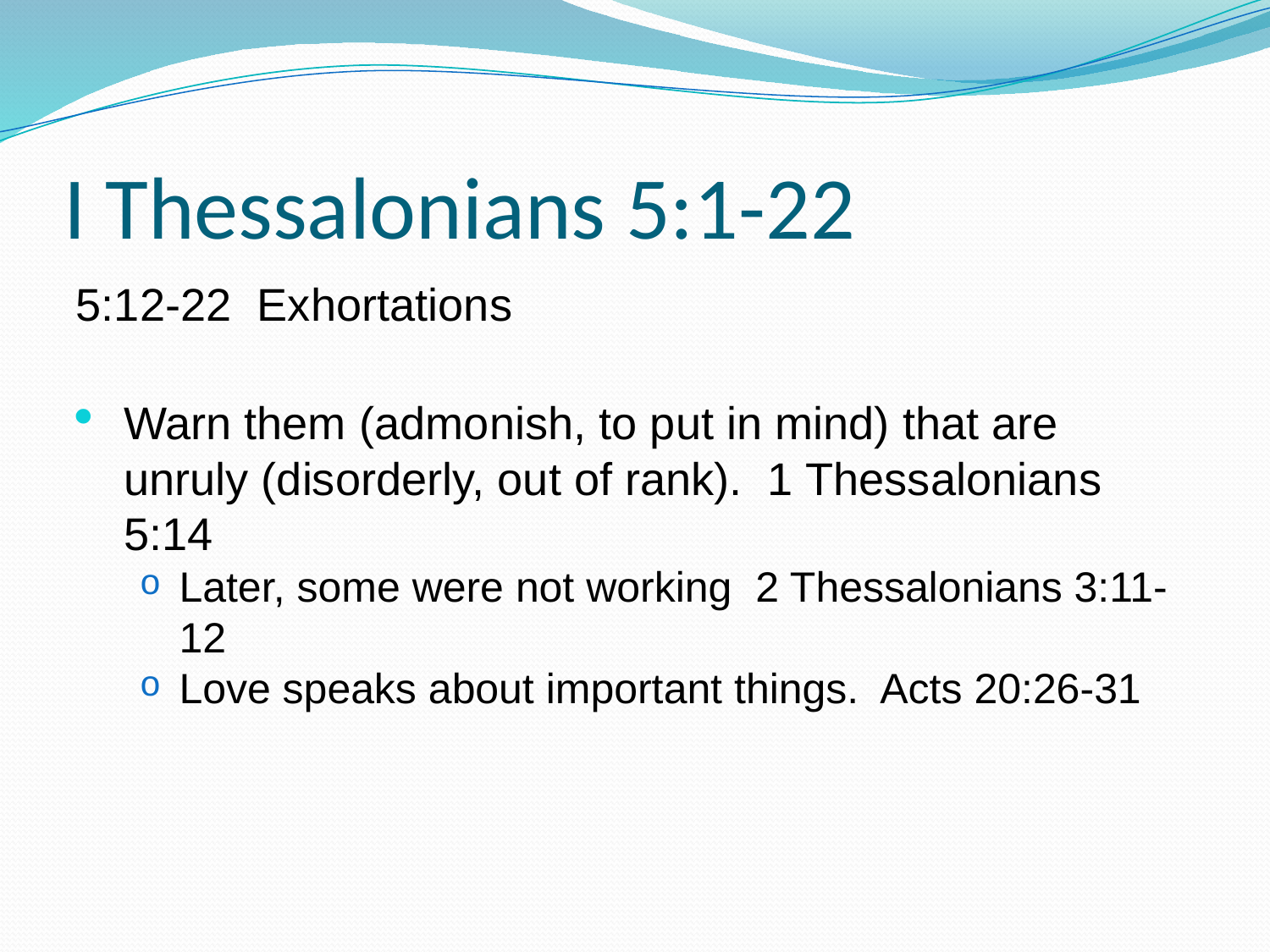

# I Thessalonians 5:1-22
5:12-22  Exhortations

Warn them (admonish, to put in mind) that are unruly (disorderly, out of rank).  1 Thessalonians 5:14
Later, some were not working  2 Thessalonians 3:11-12
Love speaks about important things.  Acts 20:26-31